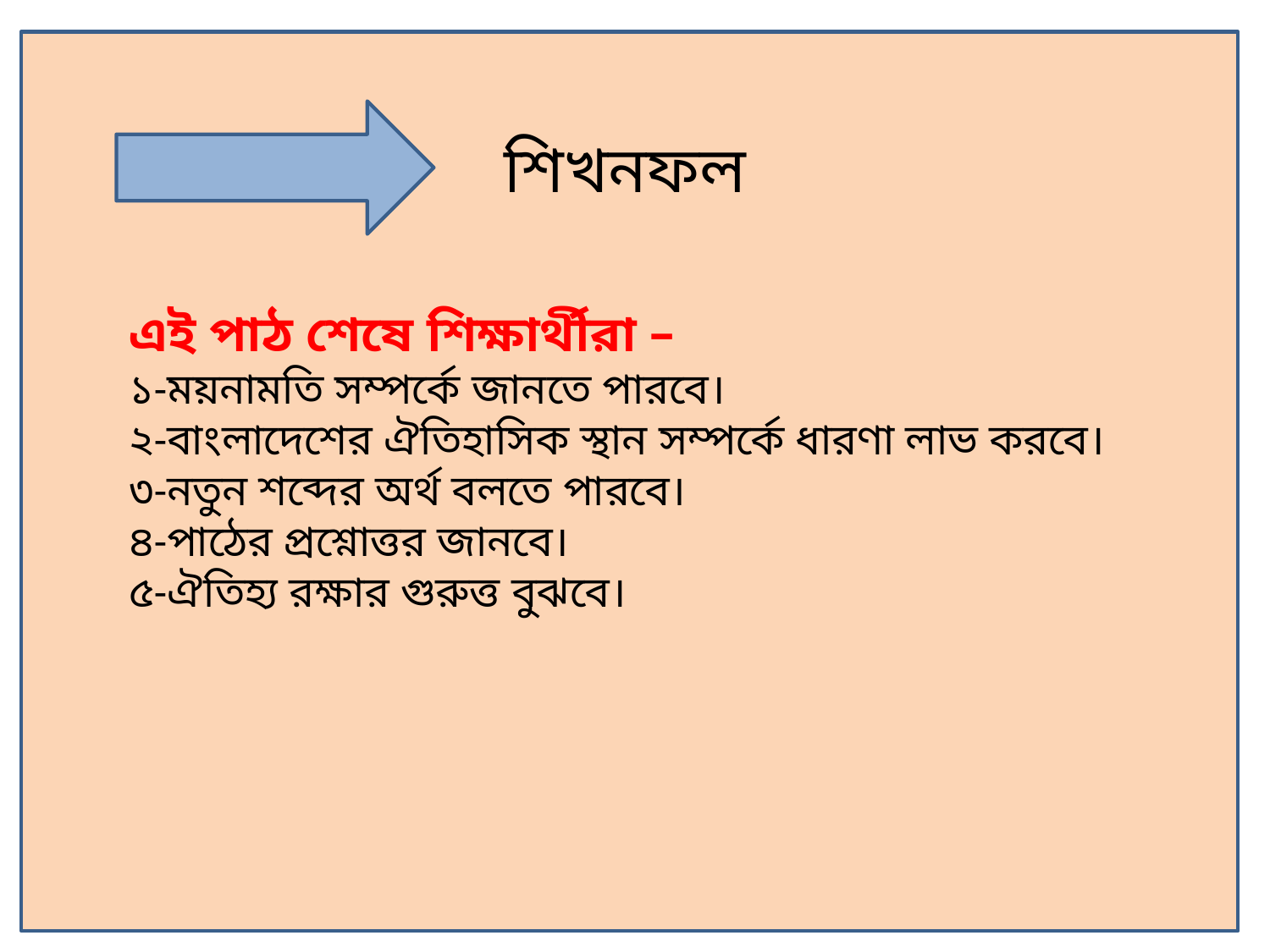

শিখনফল
এই পাঠ শেষে শিক্ষার্থীরা –
১-ময়নামতি সম্পর্কে জানতে পারবে।
২-বাংলাদেশের ঐতিহাসিক স্থান সম্পর্কে ধারণা লাভ করবে।
৩-নতুন শব্দের অর্থ বলতে পারবে।
৪-পাঠের প্রশ্নোত্তর জানবে।
৫-ঐতিহ্য রক্ষার গুরুত্ত বুঝবে।